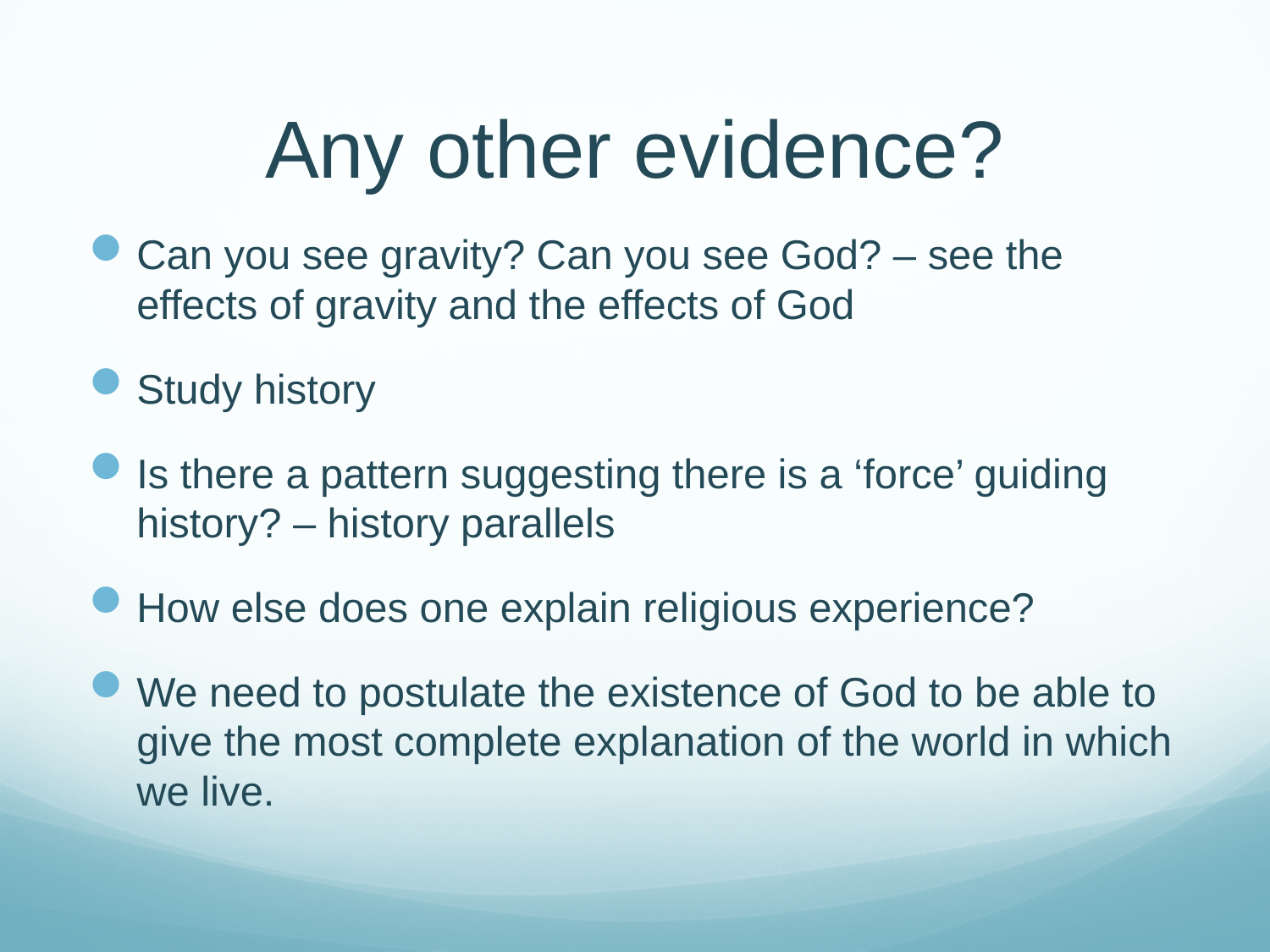

# Any other evidence?
Can you see gravity? Can you see God? – see the effects of gravity and the effects of God
Study history
Is there a pattern suggesting there is a ‘force’ guiding history? – history parallels
How else does one explain religious experience?
We need to postulate the existence of God to be able to give the most complete explanation of the world in which we live.